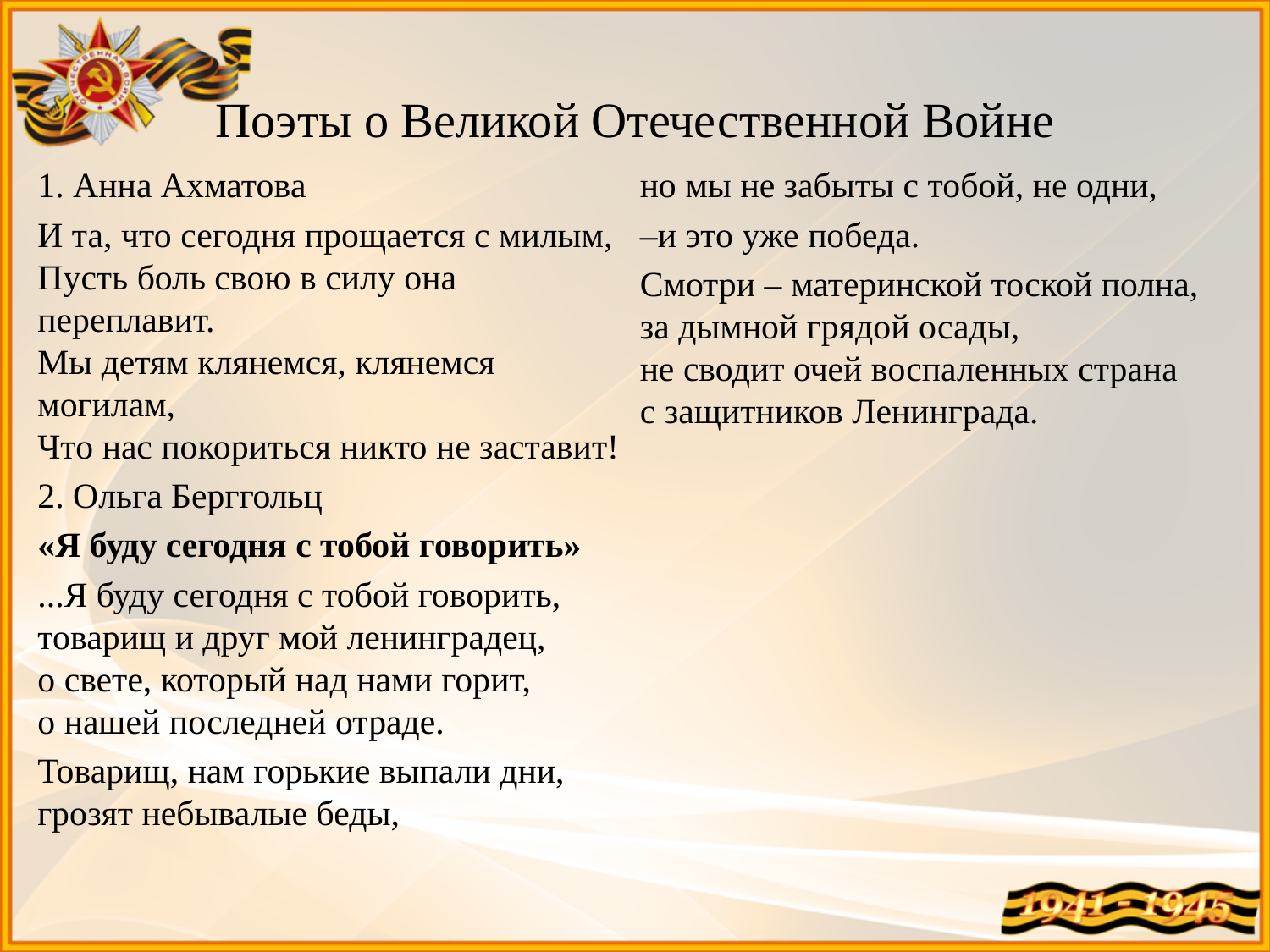

# Поэты о Великой Отечественной Войне
1. Анна Ахматова
И та, что сегодня прощается с милым,
Пусть боль свою в силу она переплавит.
Мы детям клянемся, клянемся могилам,
Что нас покориться никто не заставит!
2. Ольга Берггольц
«Я буду сегодня с тобой говорить»
...Я буду сегодня с тобой говорить,
товарищ и друг мой ленинградец,
о свете, который над нами горит,
о нашей последней отраде.
Товарищ, нам горькие выпали дни,
грозят небывалые беды,
но мы не забыты с тобой, не одни,
–и это уже победа.
Смотри – материнской тоской полна,
за дымной грядой осады,
не сводит очей воспаленных страна
с защитников Ленинграда.